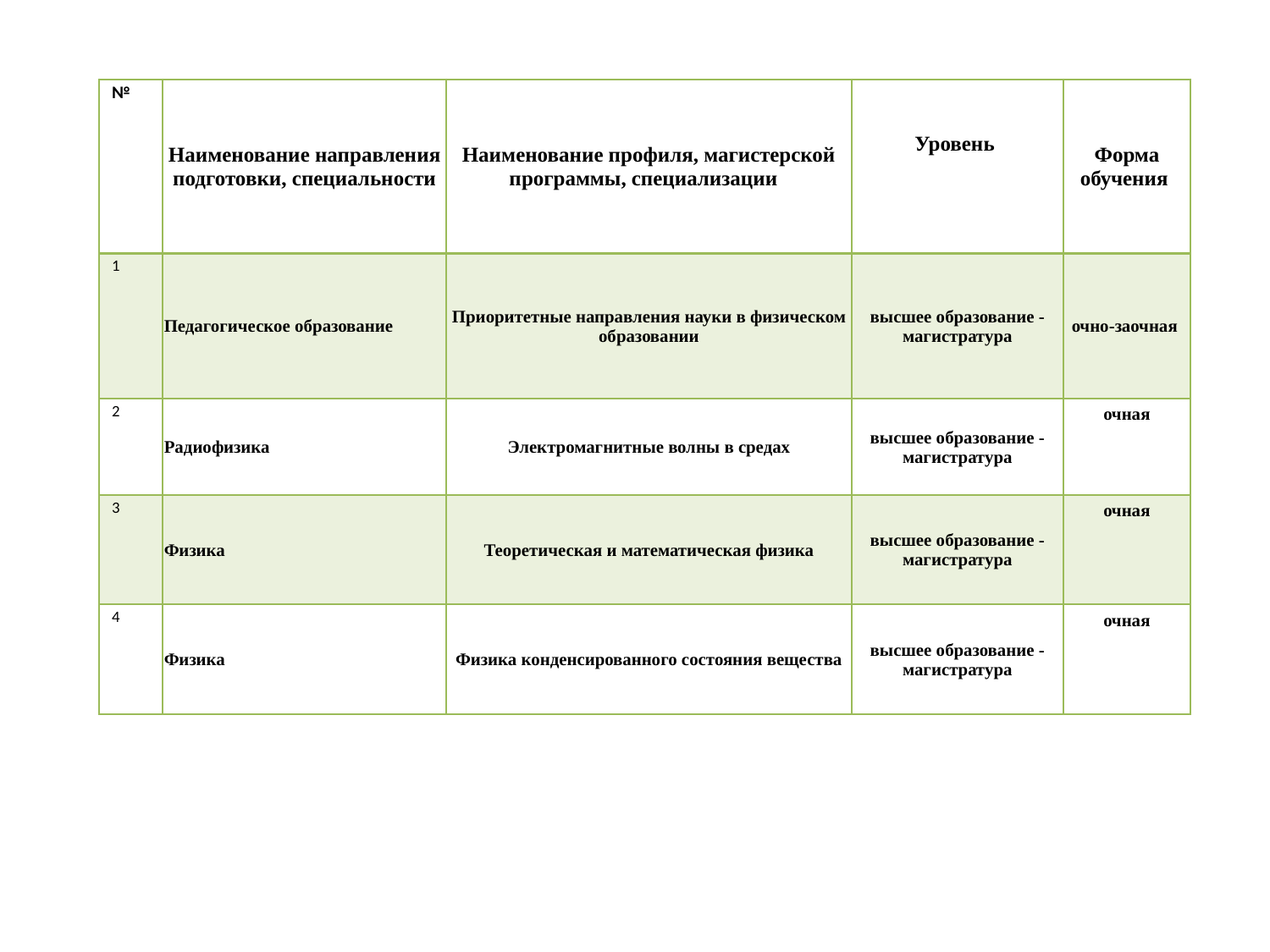

| № | Наименование направления подготовки, специальности | Наименование профиля, магистерской программы, специализации | Уровень | Форма обучения |
| --- | --- | --- | --- | --- |
| 1 | Педагогическое образование | Приоритетные направления науки в физическом образовании | высшее образование -магистратура | очно-заочная |
| 2 | Радиофизика | Электромагнитные волны в средах | высшее образование -магистратура | очная |
| 3 | Физика | Теоретическая и математическая физика | высшее образование -магистратура | очная |
| 4 | Физика | Физика конденсированного состояния вещества | высшее образование -магистратура | очная |